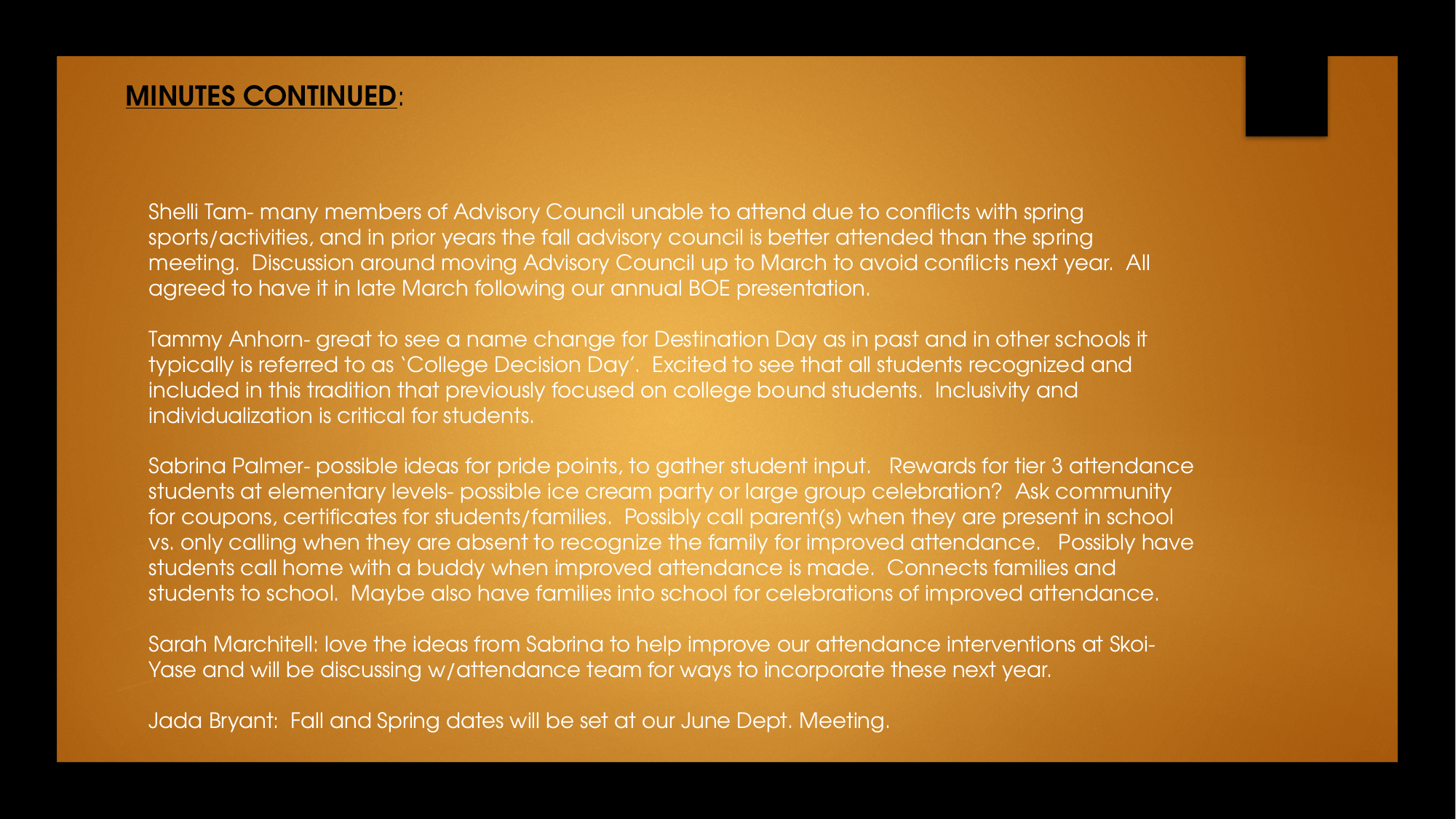

Minutes Continued:
# Shelli Tam- many members of Advisory Council unable to attend due to conflicts with spring sports/activities, and in prior years the fall advisory council is better attended than the spring meeting.  Discussion around moving Advisory Council up to March to avoid conflicts next year.  All agreed to have it in late March following our annual BOE presentation. Tammy Anhorn- great to see a name change for Destination Day as in past and in other schools it typically is referred to as ‘College Decision Day’.  Excited to see that all students recognized and included in this tradition that previously focused on college bound students.  Inclusivity and individualization is critical for students. Sabrina Palmer- possible ideas for pride points, to gather student input.   Rewards for tier 3 attendance students at elementary levels- possible ice cream party or large group celebration?  Ask community for coupons, certificates for students/families.  Possibly call parent(s) when they are present in school vs. only calling when they are absent to recognize the family for improved attendance.   Possibly have students call home with a buddy when improved attendance is made.  Connects families and students to school.  Maybe also have families into school for celebrations of improved attendance. Sarah Marchitell: love the ideas from Sabrina to help improve our attendance interventions at Skoi-Yase and will be discussing w/attendance team for ways to incorporate these next year. Jada Bryant:  Fall and Spring dates will be set at our June Dept. Meeting.